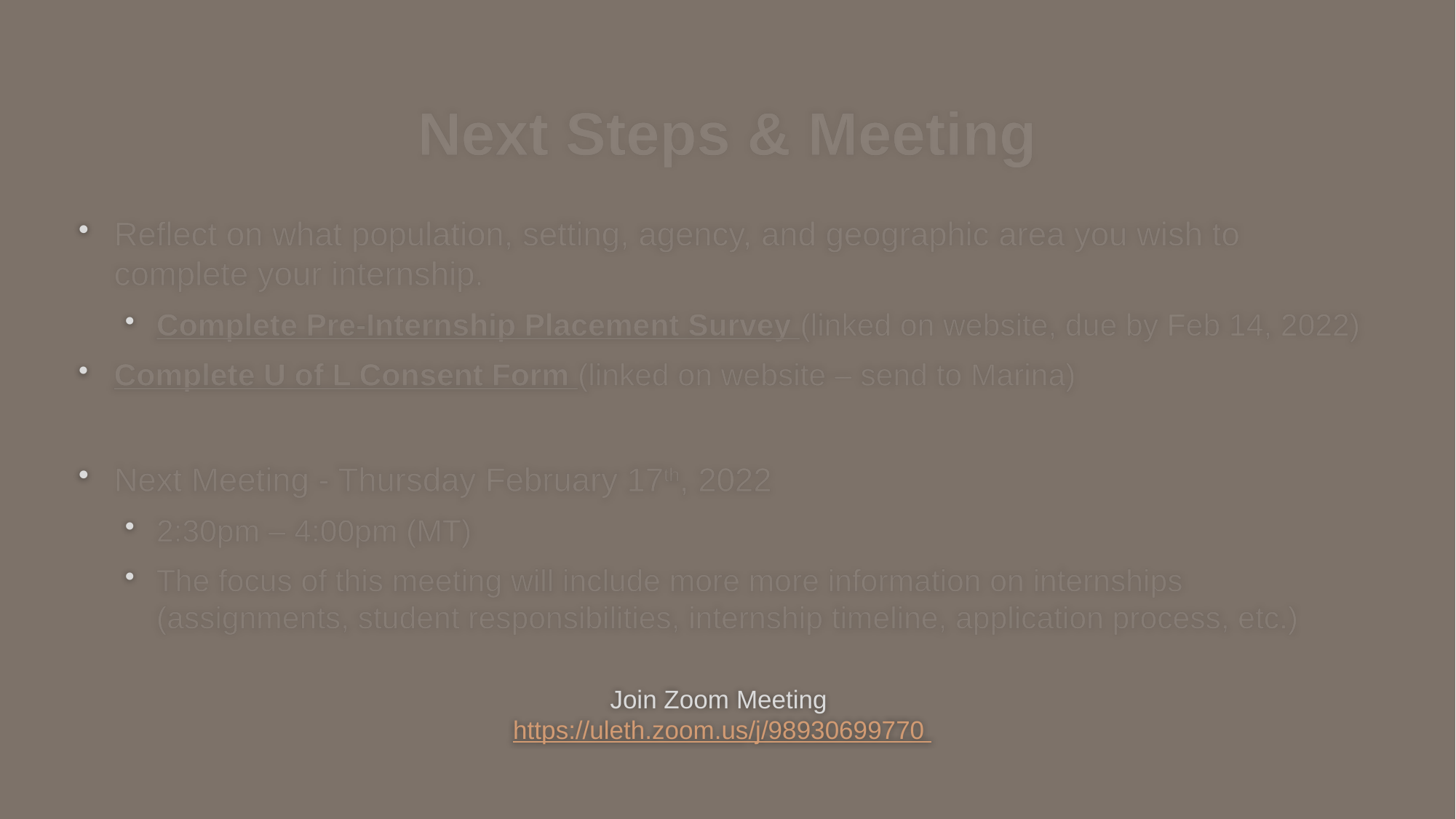

# Next Steps & Meeting
Reflect on what population, setting, agency, and geographic area you wish to complete your internship.
Complete Pre-Internship Placement Survey (linked on website, due by Feb 14, 2022)
Complete U of L Consent Form (linked on website – send to Marina)

Next Meeting - Thursday February 17th, 2022
2:30pm – 4:00pm (MT)
The focus of this meeting will include more more information on internships (assignments, student responsibilities, internship timeline, application process, etc.)
Join Zoom Meeting
https://uleth.zoom.us/j/98930699770